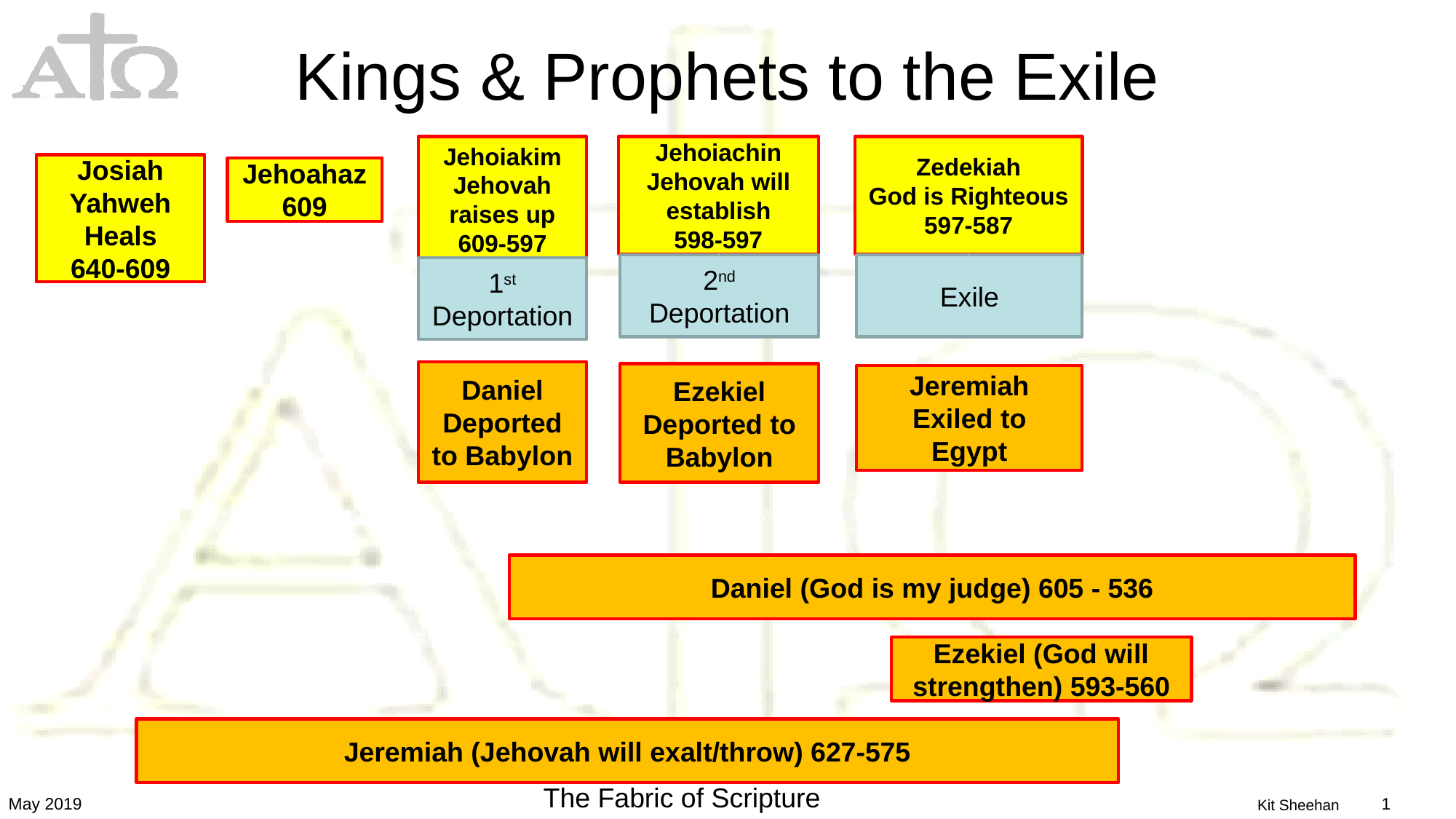

# Kings & Prophets to the Exile
Zedekiah
God is Righteous
597-587
Exile
Jeremiah
Exiled to
Egypt
Jehoiakim
Jehovah raises up
609-597
1st Deportation
Daniel
Deported to Babylon
Jehoiachin
Jehovah will establish
598-597
2nd Deportation
Ezekiel
Deported to Babylon
Josiah
Yahweh Heals
640-609
Jehoahaz
609
Daniel (God is my judge) 605 - 536
Ezekiel (God will strengthen) 593-560
Jeremiah (Jehovah will exalt/throw) 627-575